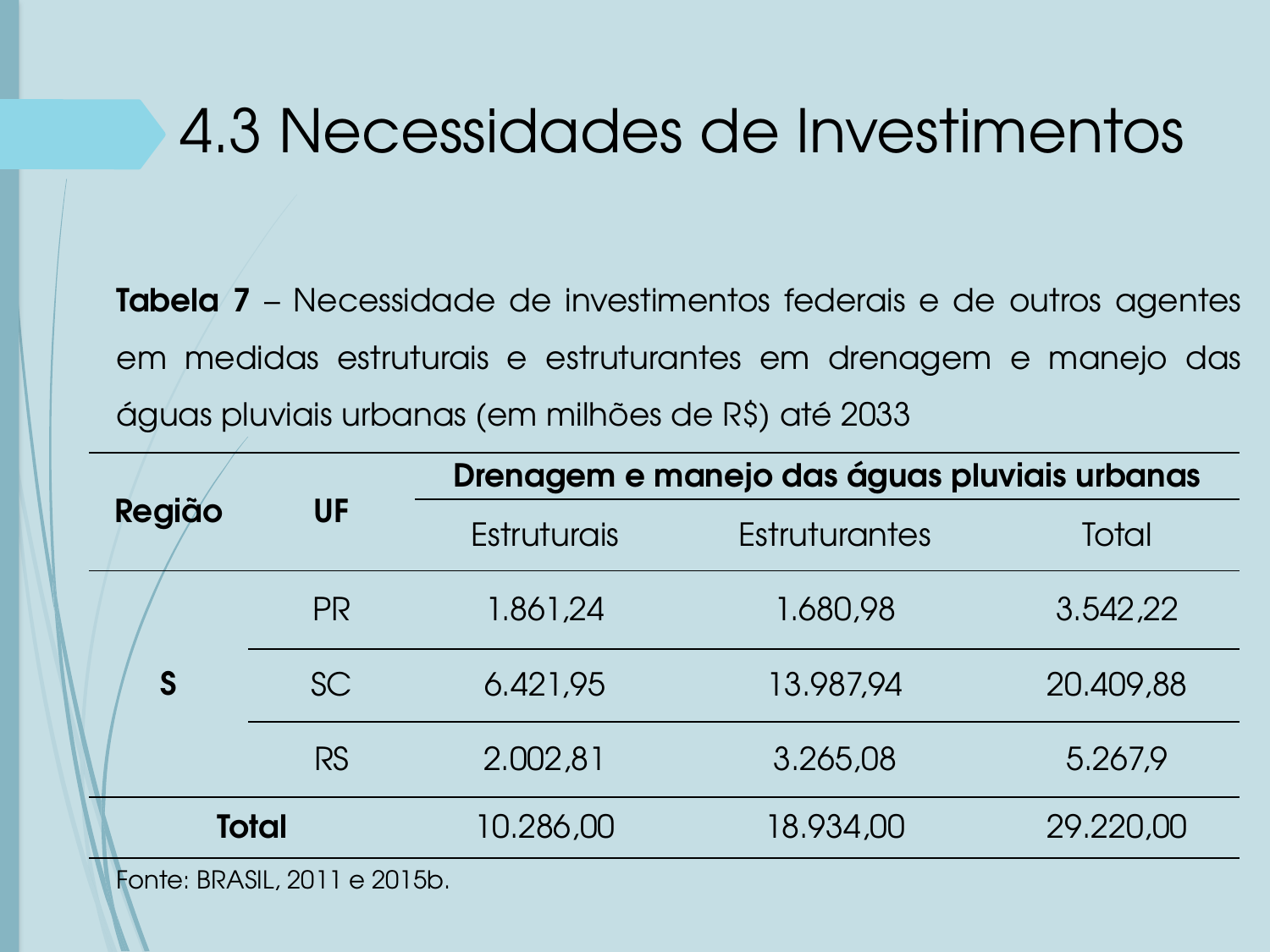

# 4.3 Necessidades de Investimentos
Tabela 7 – Necessidade de investimentos federais e de outros agentes em medidas estruturais e estruturantes em drenagem e manejo das águas pluviais urbanas (em milhões de R$) até 2033
| Região | UF | Drenagem e manejo das águas pluviais urbanas |  |  |
| --- | --- | --- | --- | --- |
|  |  | Estruturais | Estruturantes | Total |
| S | PR | 1.861,24 | 1.680,98 | 3.542,22 |
|  | SC | 6.421,95 | 13.987,94 | 20.409,88 |
|  | RS | 2.002,81 | 3.265,08 | 5.267,9 |
| Total |  | 10.286,00 | 18.934,00 | 29.220,00 |
Fonte: BRASIL, 2011 e 2015b.